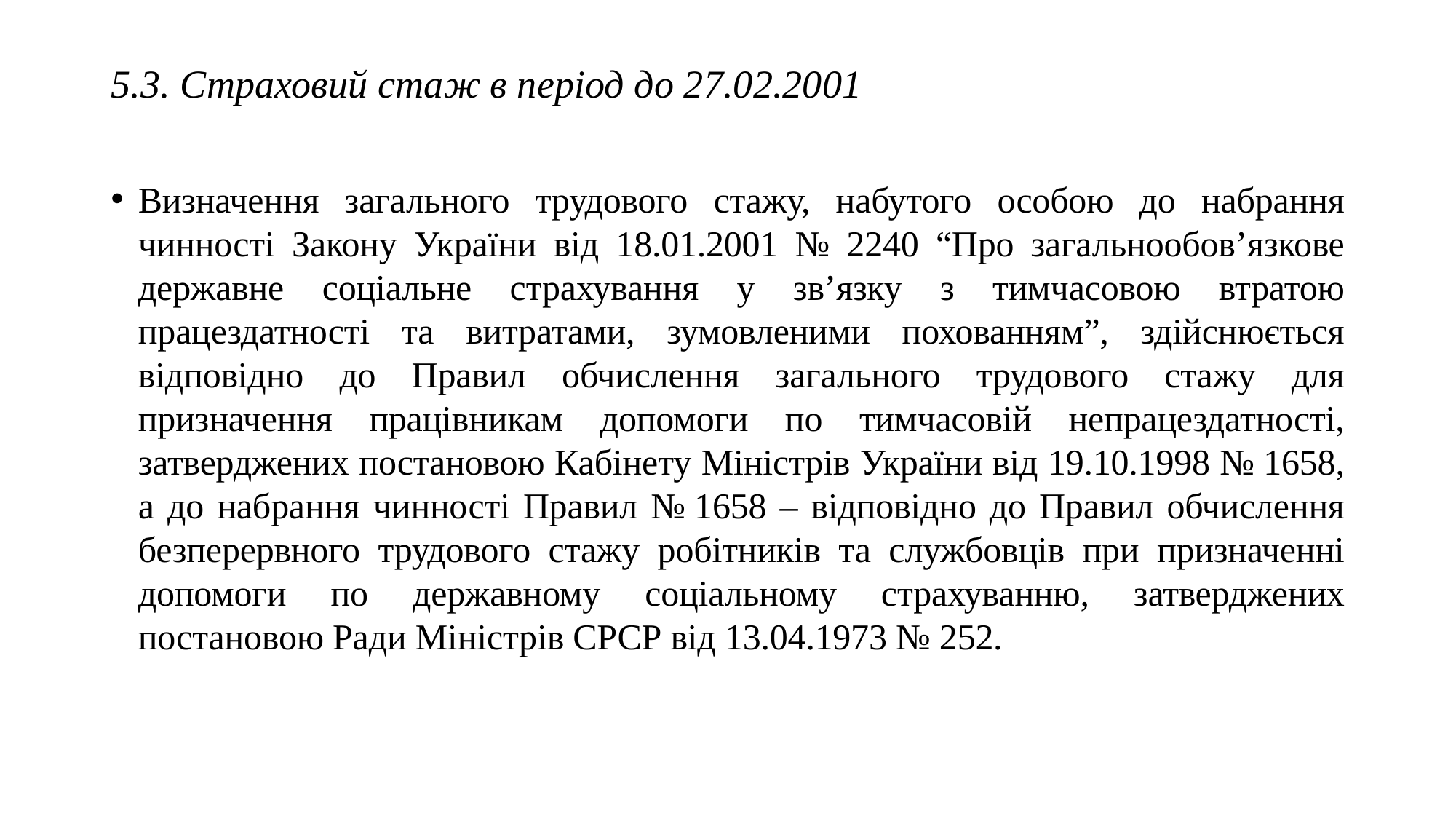

5.3. Страховий стаж в період до 27.02.2001

Визначення загального трудового стажу, набутого особою до набрання чинності Закону України від 18.01.2001 № 2240 “Про загальнообов’язкове державне соціальне страхування у зв’язку з тимчасовою втратою працездатності та витратами, зумовленими похованням”, здійснюється відповідно до Правил обчислення загального трудового стажу для призначення працівникам допомоги по тимчасовій непрацездатності, затверджених постановою Кабінету Міністрів України від 19.10.1998 № 1658, а до набрання чинності Правил № 1658 – відповідно до Правил обчислення безперервного трудового стажу робітників та службовців при призначенні допомоги по державному соціальному страхуванню, затверджених постановою Ради Міністрів СРСР від 13.04.1973 № 252.